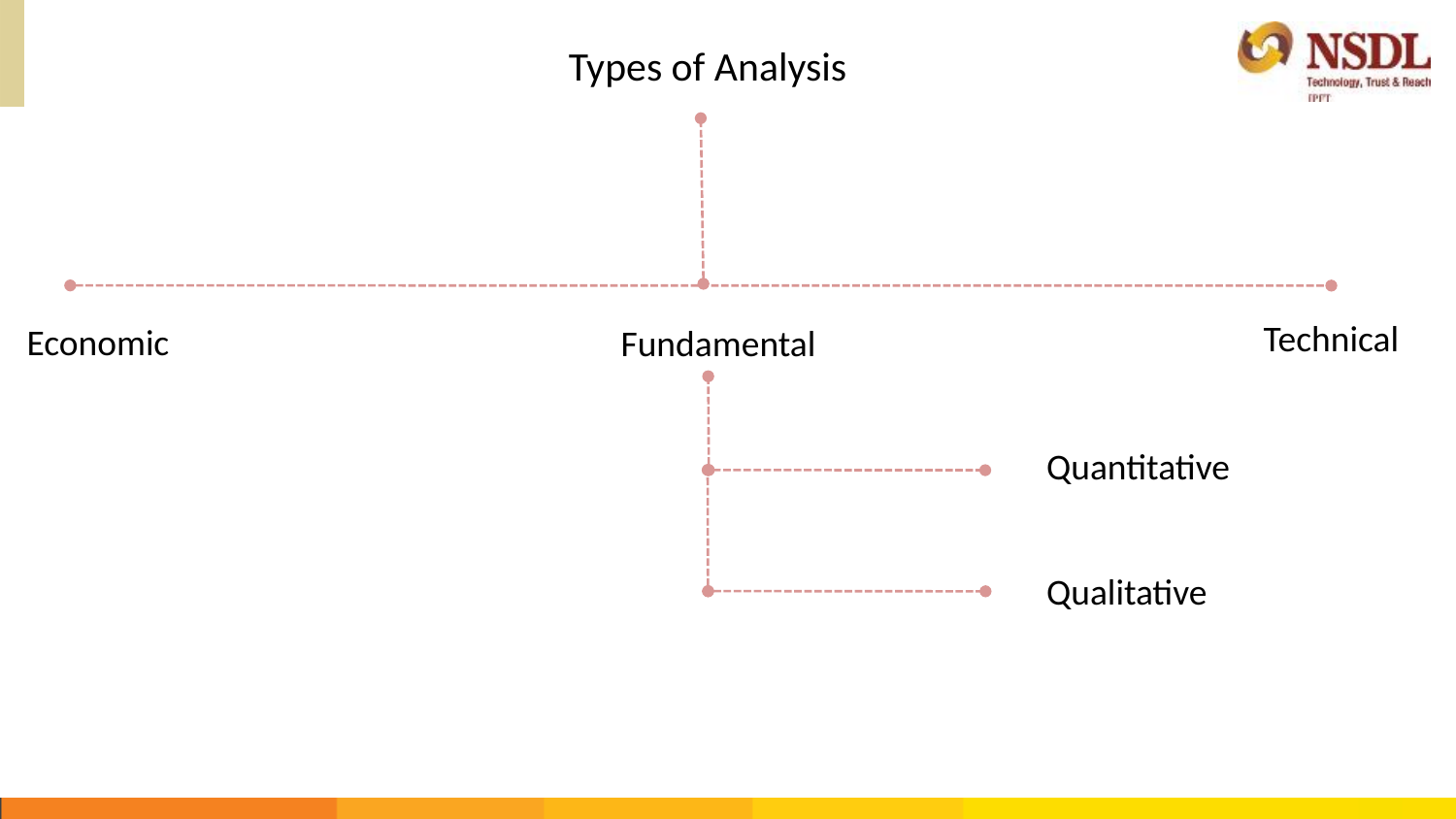

Types of Analysis
Technical
Economic
Fundamental
Quantitative
Qualitative